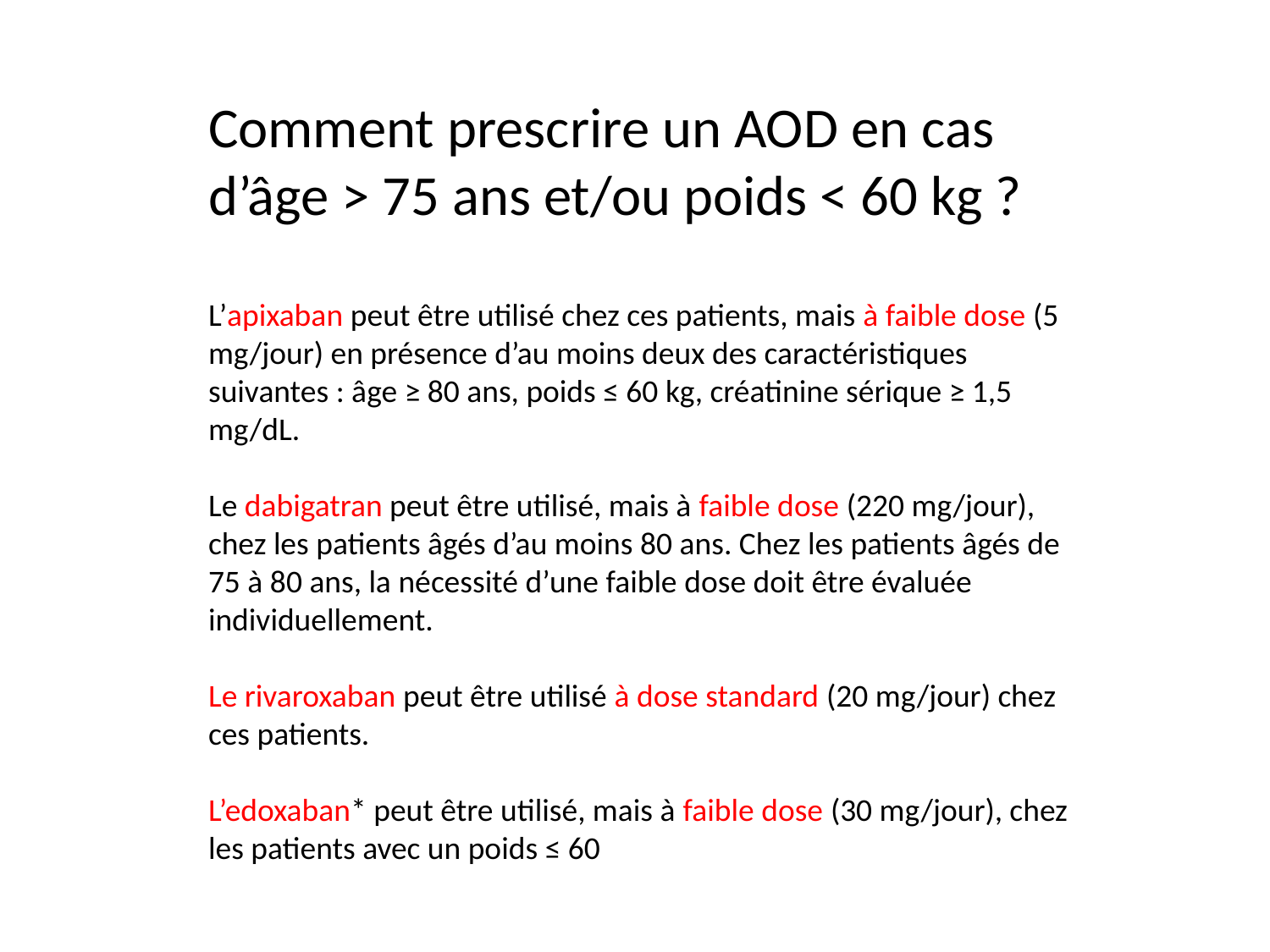

Comment prescrire un AOD en cas d’âge > 75 ans et/ou poids < 60 kg ?

L’apixaban peut être utilisé chez ces patients, mais à faible dose (5 mg/jour) en présence d’au moins deux des caractéristiques suivantes : âge ≥ 80 ans, poids ≤ 60 kg, créatinine sérique ≥ 1,5 mg/dL.

Le dabigatran peut être utilisé, mais à faible dose (220 mg/jour), chez les patients âgés d’au moins 80 ans. Chez les patients âgés de 75 à 80 ans, la nécessité d’une faible dose doit être évaluée individuellement.

Le rivaroxaban peut être utilisé à dose standard (20 mg/jour) chez ces patients.

L’edoxaban* peut être utilisé, mais à faible dose (30 mg/jour), chez les patients avec un poids ≤ 60